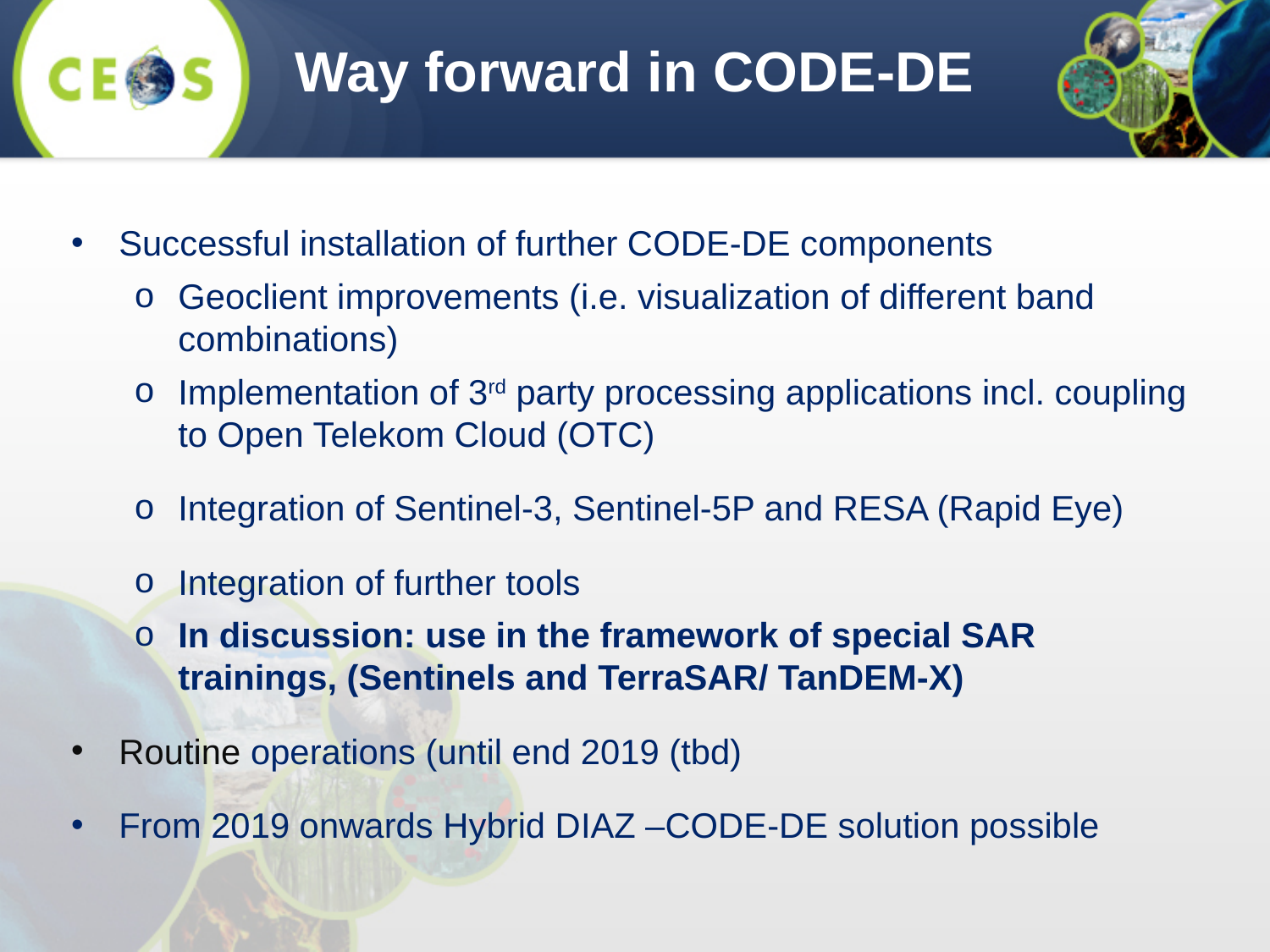

# Way forward in CODE-DE
Successful installation of further CODE-DE components
Geoclient improvements (i.e. visualization of different band combinations)
Implementation of 3rd party processing applications incl. coupling to Open Telekom Cloud (OTC)
Integration of Sentinel-3, Sentinel-5P and RESA (Rapid Eye)
Integration of further tools
In discussion: use in the framework of special SAR trainings, (Sentinels and TerraSAR/ TanDEM-X)
Routine operations (until end 2019 (tbd)
From 2019 onwards Hybrid DIAZ –CODE-DE solution possible